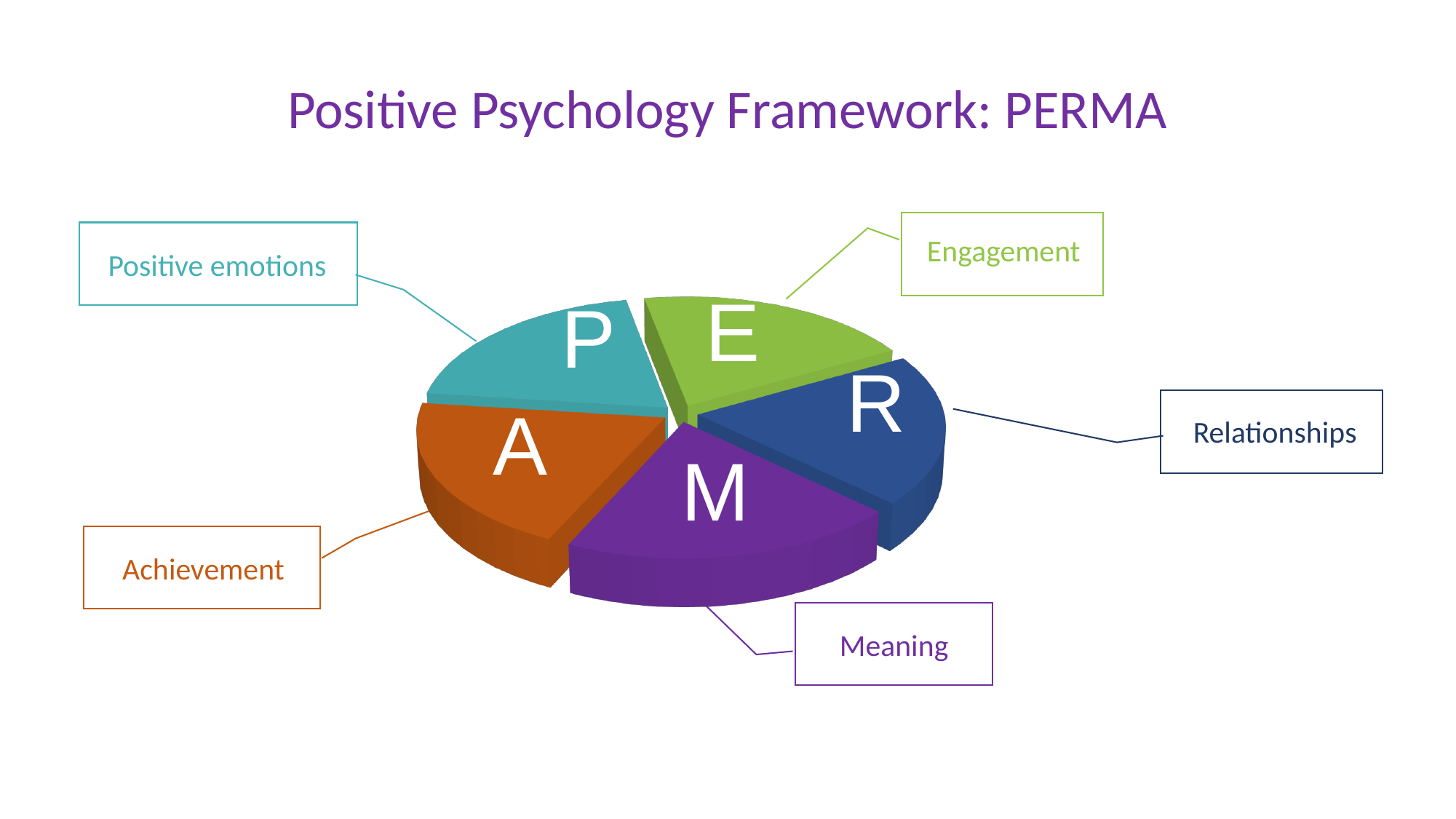

# Positive Psychology Framework: PERMA

Engagement

[unsupported chart]

Positive emotions
E
P
R
A

Relationships
M

Achievement

Meaning